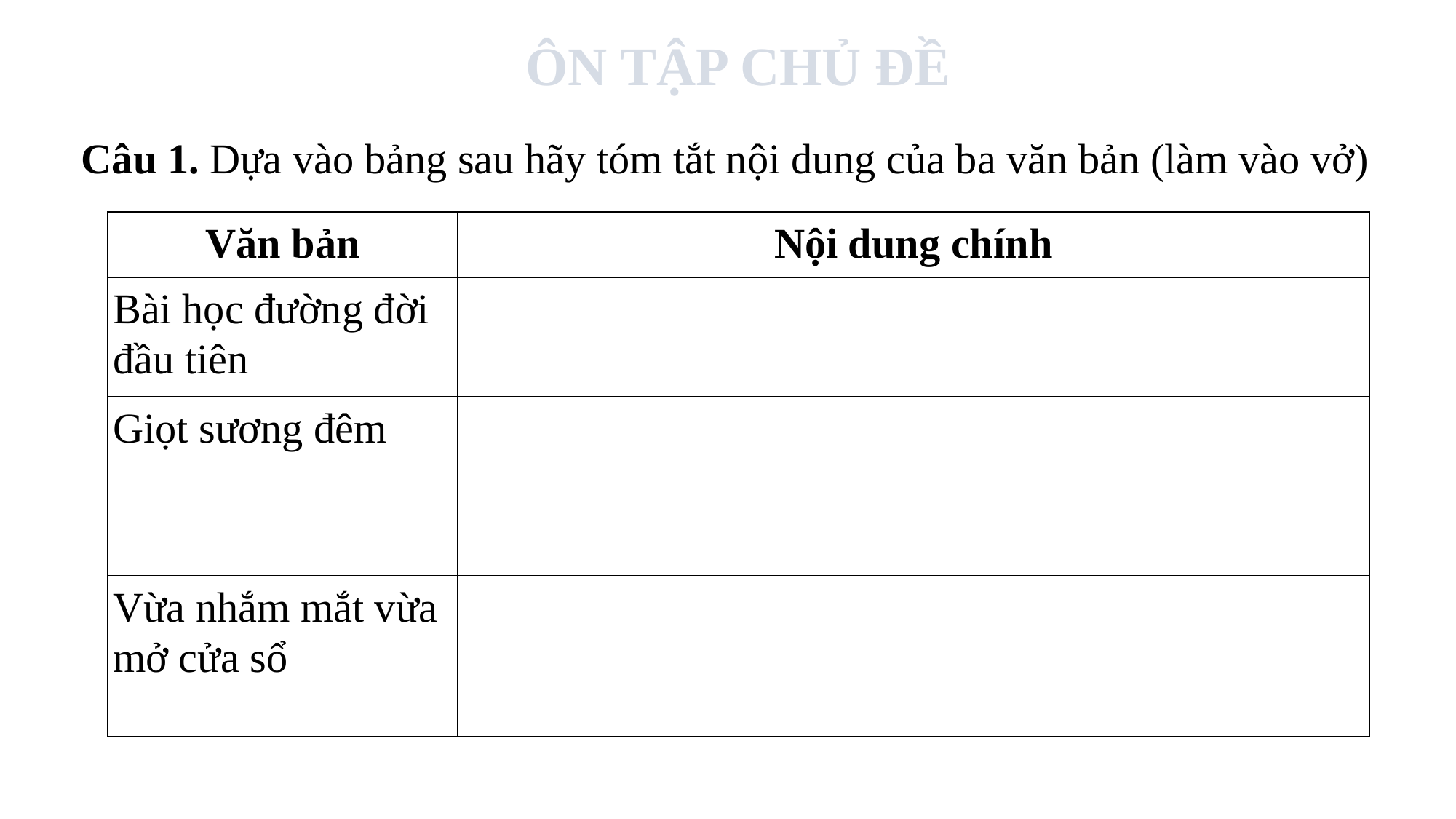

ÔN TẬP CHỦ ĐỀ
Câu 1. Dựa vào bảng sau hãy tóm tắt nội dung của ba văn bản (làm vào vở)
| Văn bản | Nội dung chính |
| --- | --- |
| Bài học đường đời đầu tiên |  |
| Giọt sương đêm |  |
| Vừa nhắm mắt vừa mở cửa sổ |  |